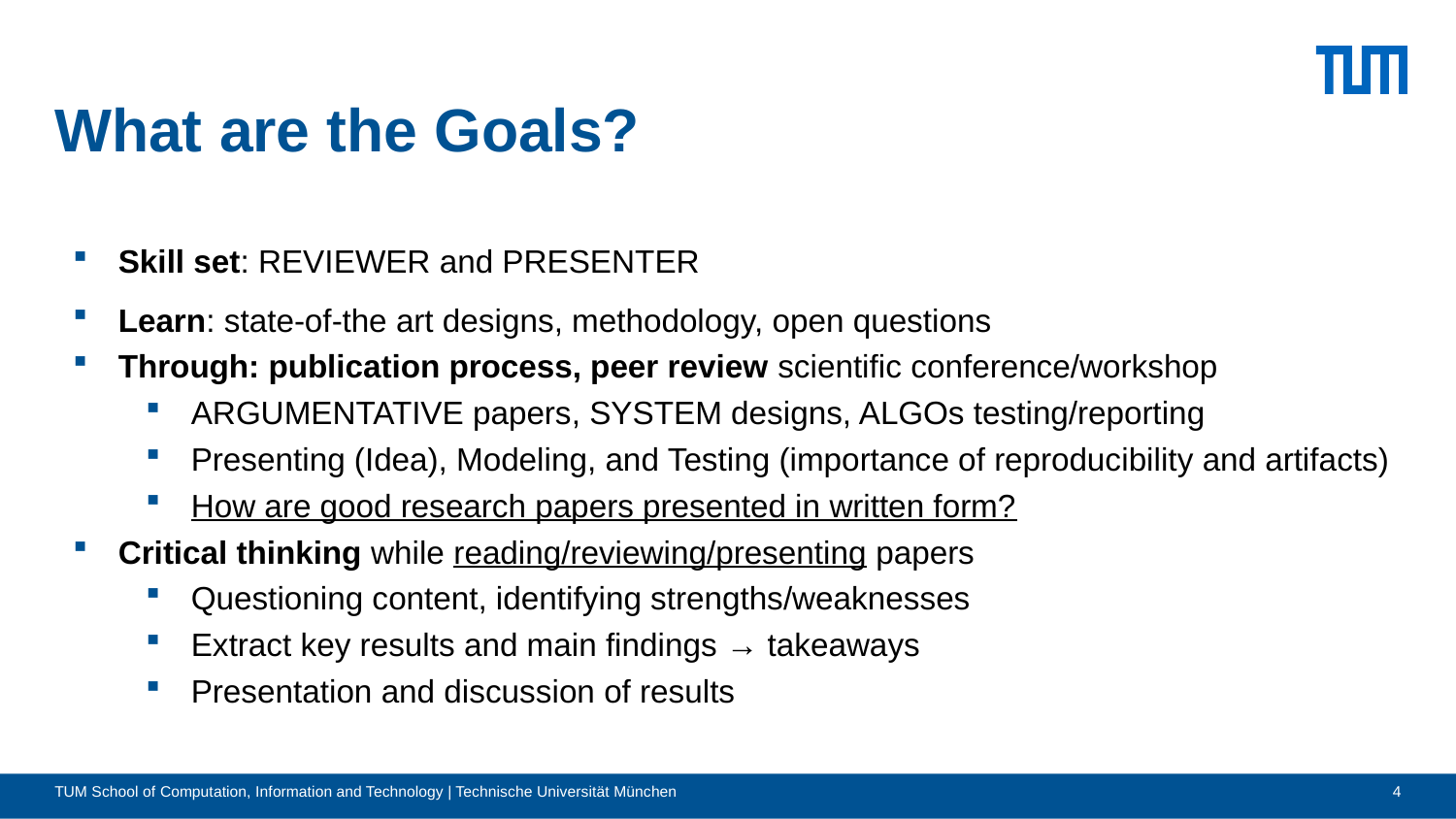

# What are the Goals?
Skill set: REVIEWER and PRESENTER
Learn: state-of-the art designs, methodology, open questions
Through: publication process, peer review scientific conference/workshop
ARGUMENTATIVE papers, SYSTEM designs, ALGOs testing/reporting
Presenting (Idea), Modeling, and Testing (importance of reproducibility and artifacts)
How are good research papers presented in written form?
Critical thinking while reading/reviewing/presenting papers
Questioning content, identifying strengths/weaknesses
Extract key results and main findings → takeaways
Presentation and discussion of results
TUM School of Computation, Information and Technology | Technische Universität München
4